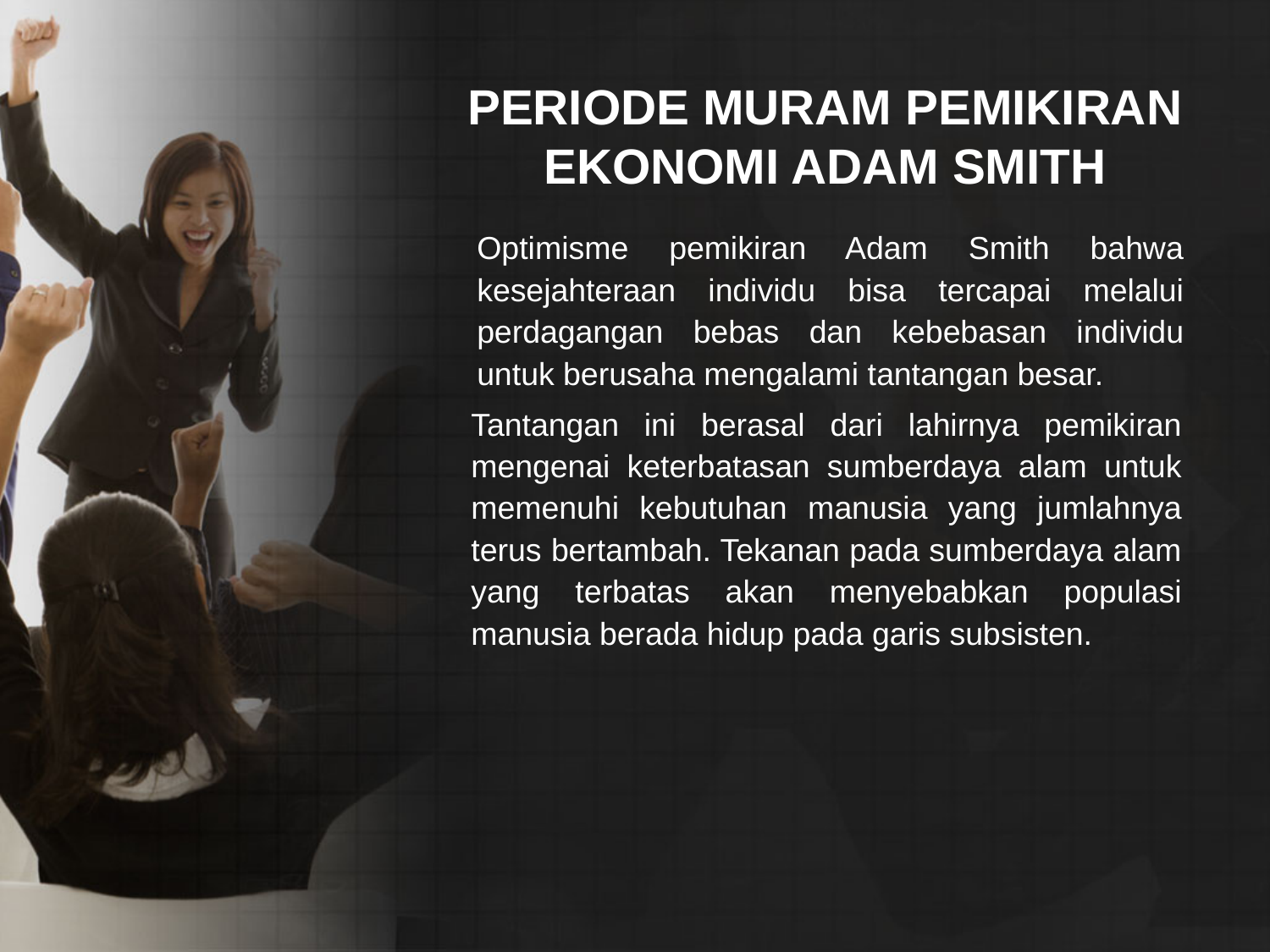

PERIODE MURAM PEMIKIRAN EKONOMI ADAM SMITH
Optimisme pemikiran Adam Smith bahwa kesejahteraan individu bisa tercapai melalui perdagangan bebas dan kebebasan individu untuk berusaha mengalami tantangan besar.
Tantangan ini berasal dari lahirnya pemikiran mengenai keterbatasan sumberdaya alam untuk memenuhi kebutuhan manusia yang jumlahnya terus bertambah. Tekanan pada sumberdaya alam yang terbatas akan menyebabkan populasi manusia berada hidup pada garis subsisten.